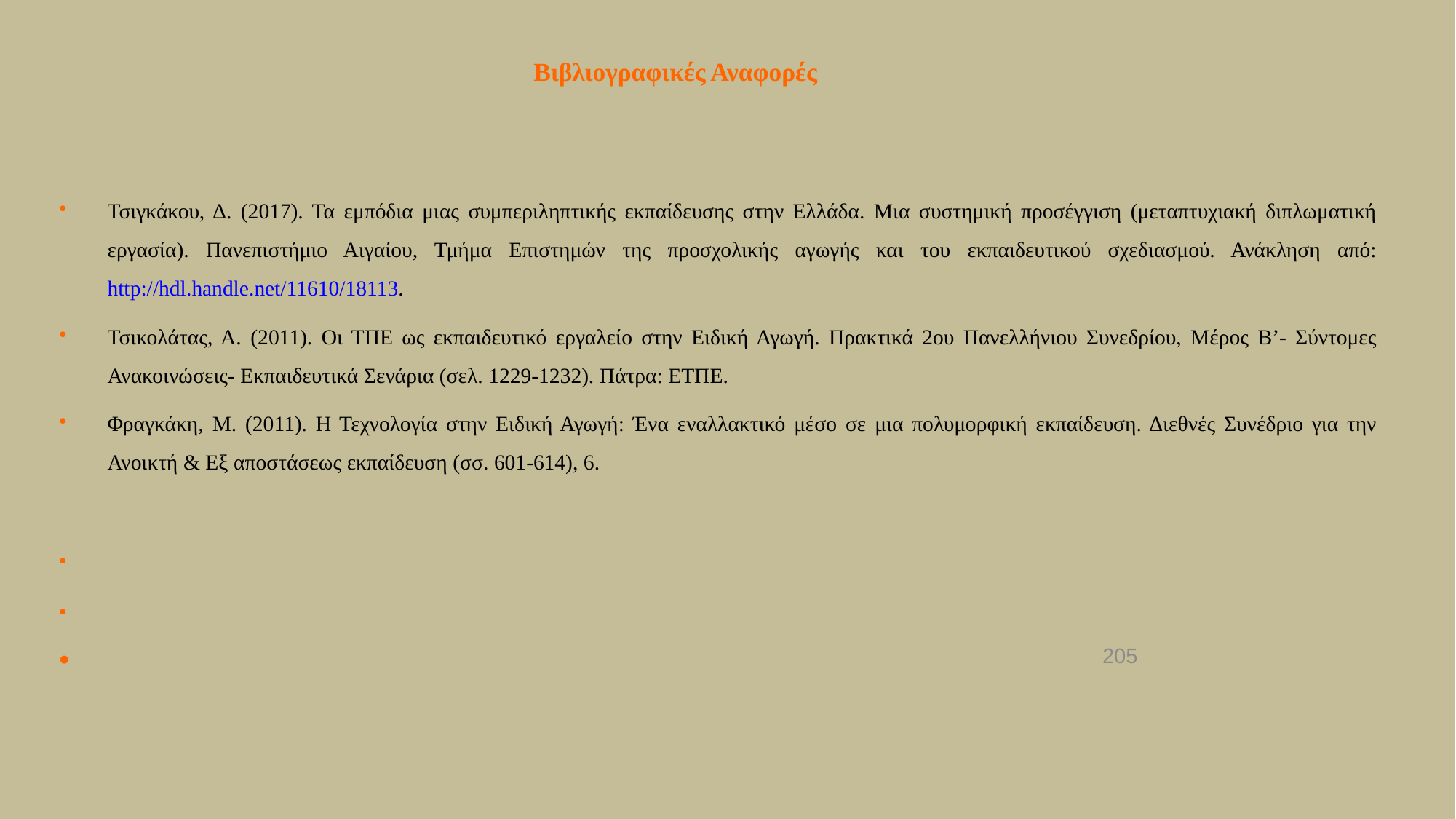

# Βιβλιογραφικές Αναφορές

Τσιγκάκου, Δ. (2017). Τα εμπόδια μιας συμπεριληπτικής εκπαίδευσης στην Ελλάδα. Μια συστημική προσέγγιση (μεταπτυχιακή διπλωματική εργασία). Πανεπιστήμιο Αιγαίου, Τμήμα Επιστημών της προσχολικής αγωγής και του εκπαιδευτικού σχεδιασμού. Ανάκληση από: http://hdl.handle.net/11610/18113.
Τσικολάτας, Α. (2011). Οι ΤΠΕ ως εκπαιδευτικό εργαλείο στην Ειδική Αγωγή. Πρακτικά 2ου Πανελλήνιου Συνεδρίου, Μέρος Β’- Σύντομες Ανακοινώσεις- Εκπαιδευτικά Σενάρια (σελ. 1229-1232). Πάτρα: ΕΤΠΕ.
Φραγκάκη, Μ. (2011). Η Τεχνολογία στην Ειδική Αγωγή: Ένα εναλλακτικό μέσο σε μια πολυμορφική εκπαίδευση. Διεθνές Συνέδριο για την Ανοικτή & Εξ αποστάσεως εκπαίδευση (σσ. 601-614), 6.

205